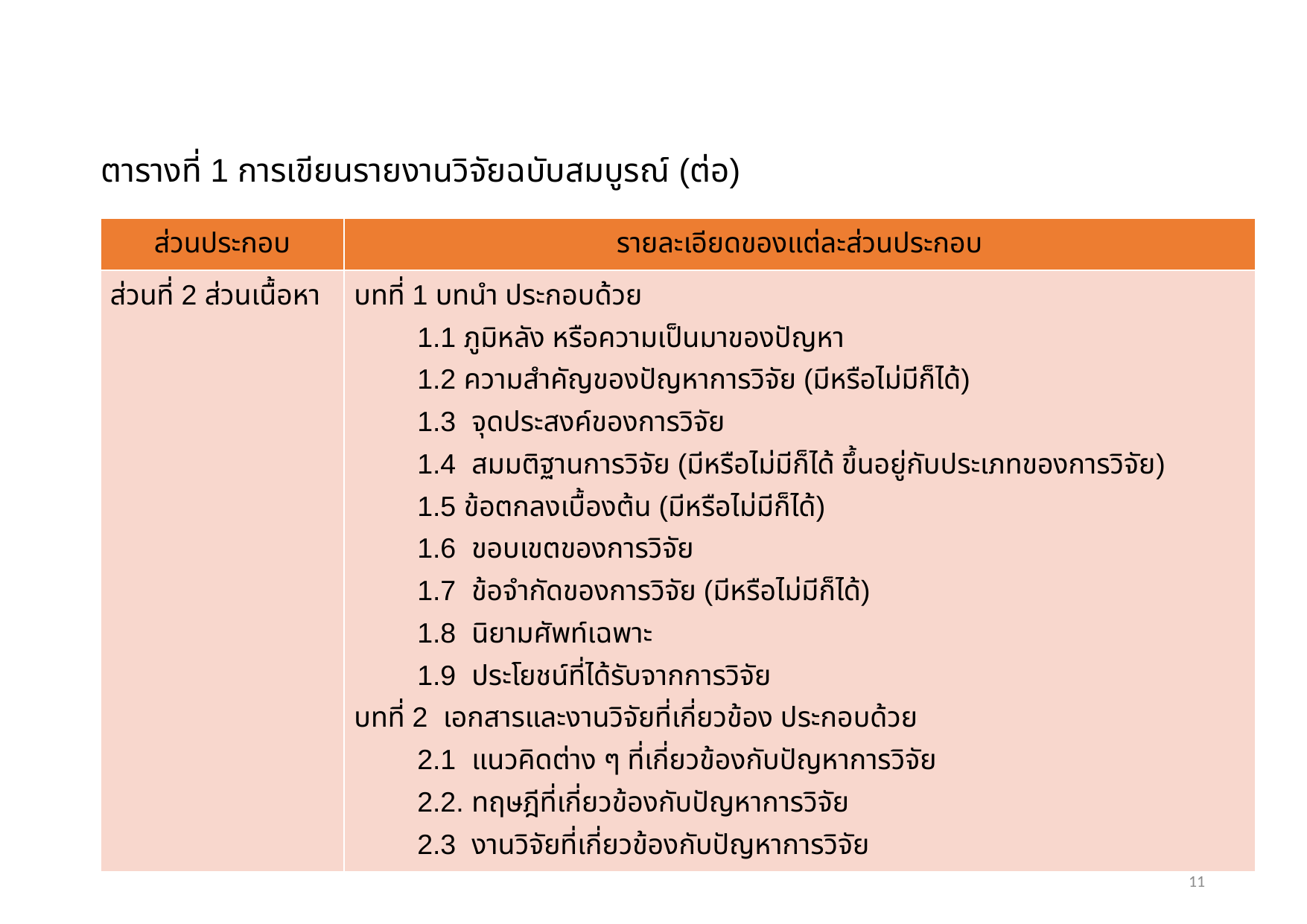

# ตารางที่ 1 การเขียนรายงานวิจัยฉบับสมบูรณ์ (ต่อ)
| ส่วนประกอบ | รายละเอียดของแต่ละส่วนประกอบ |
| --- | --- |
| ส่วนที่ 2 ส่วนเนื้อหา | บทที่ 1 บทนำ ประกอบด้วย 1.1 ภูมิหลัง หรือความเป็นมาของปัญหา 1.2 ความสำคัญของปัญหาการวิจัย (มีหรือไม่มีก็ได้) 1.3 จุดประสงค์ของการวิจัย 1.4 สมมติฐานการวิจัย (มีหรือไม่มีก็ได้ ขึ้นอยู่กับประเภทของการวิจัย) 1.5 ข้อตกลงเบื้องต้น (มีหรือไม่มีก็ได้) 1.6 ขอบเขตของการวิจัย 1.7 ข้อจำกัดของการวิจัย (มีหรือไม่มีก็ได้) 1.8 นิยามศัพท์เฉพาะ 1.9 ประโยชน์ที่ได้รับจากการวิจัย บทที่ 2 เอกสารและงานวิจัยที่เกี่ยวข้อง ประกอบด้วย 2.1 แนวคิดต่าง ๆ ที่เกี่ยวข้องกับปัญหาการวิจัย 2.2. ทฤษฎีที่เกี่ยวข้องกับปัญหาการวิจัย 2.3 งานวิจัยที่เกี่ยวข้องกับปัญหาการวิจัย |
11